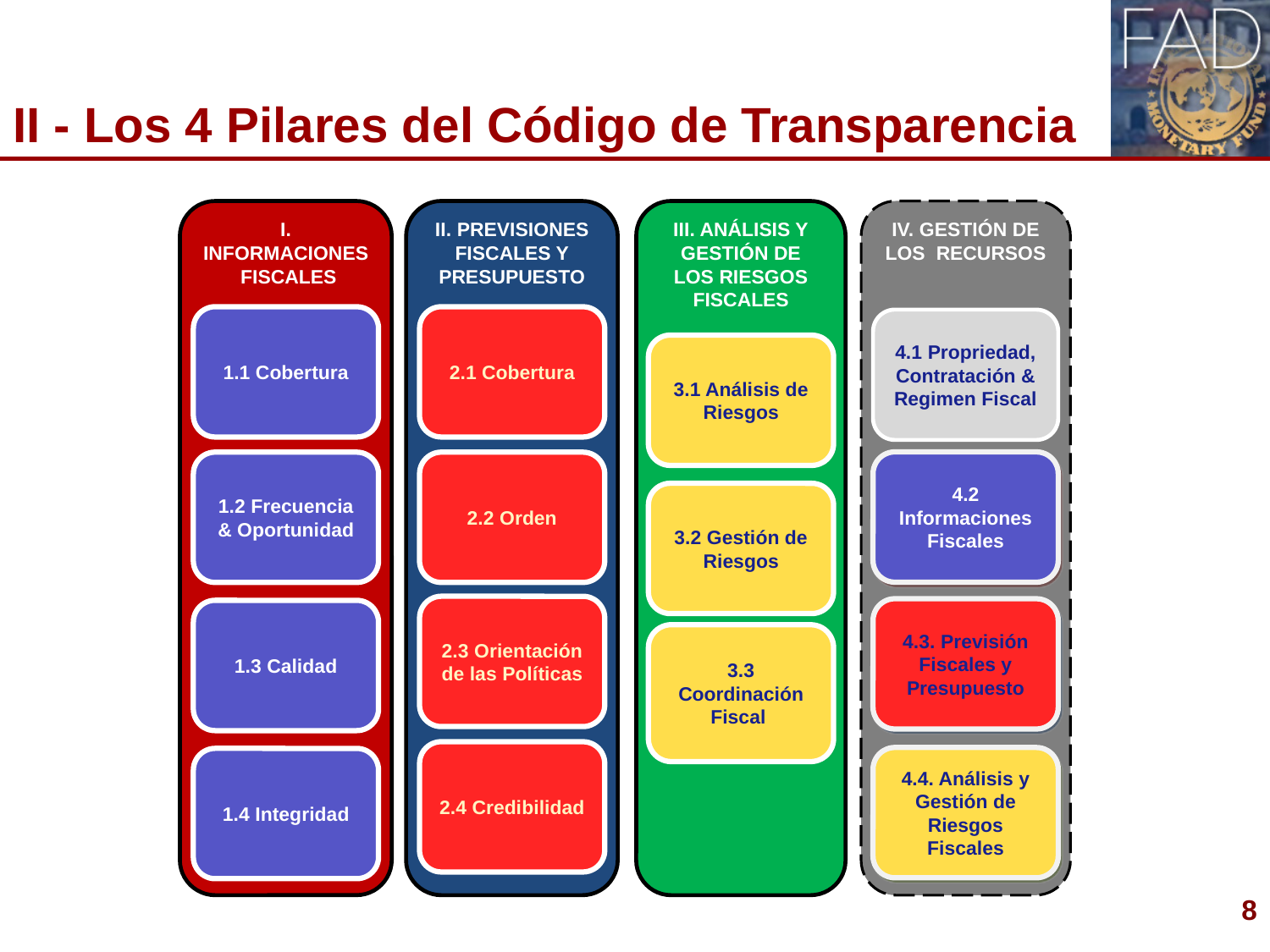

# II - Los 4 Pilares del Código de Transparencia

I. INFORMACIONES  FISCALES

II. PREVISIONES FISCALES Y PRESUPUESTO
III. ANÁLISIS Y GESTIÓN DE LOS RIESGOS FISCALES
IV. GESTIÓN DE LOS  RECURSOS
1.1 Cobertura
2.1 Cobertura
4.1 Propriedad, Contratación & Regimen Fiscal
3.1 Análisis de Riesgos
4.2 Informaciones Fiscales
1.2 Frecuencia & Oportunidad
2.2 Orden
3.2 Gestión de Riesgos
2.3 Orientación de las Políticas
4.3. Previsión Fiscales y Presupuesto
1.3 Calidad
3.3 Coordinación Fiscal
2.4 Credibilidad
4.4. Análisis y Gestión de Riesgos Fiscales
1.4 Integridad

8
8